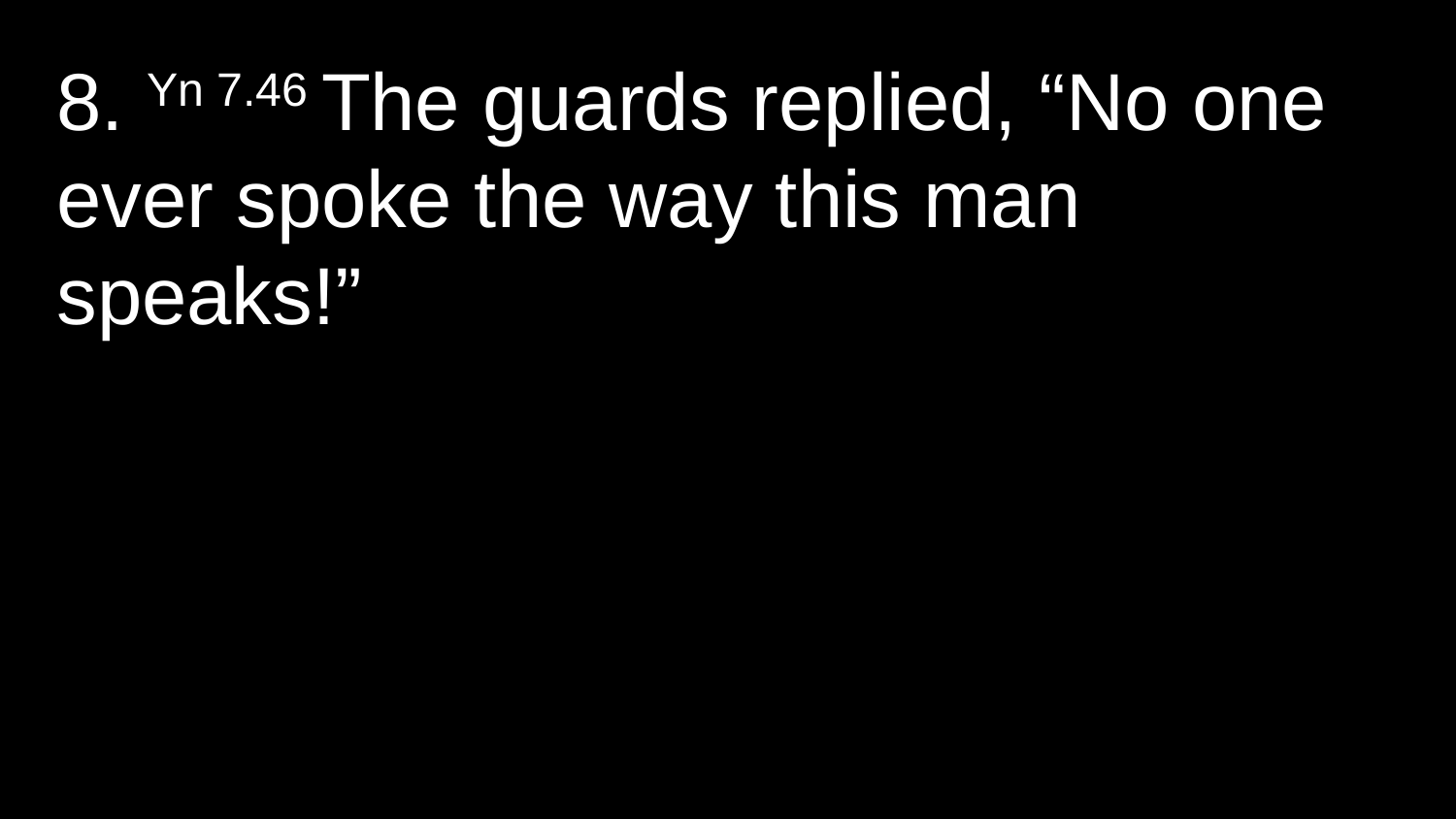

8. Yn 7.46 The guards replied, “No one ever spoke the way this man speaks!”